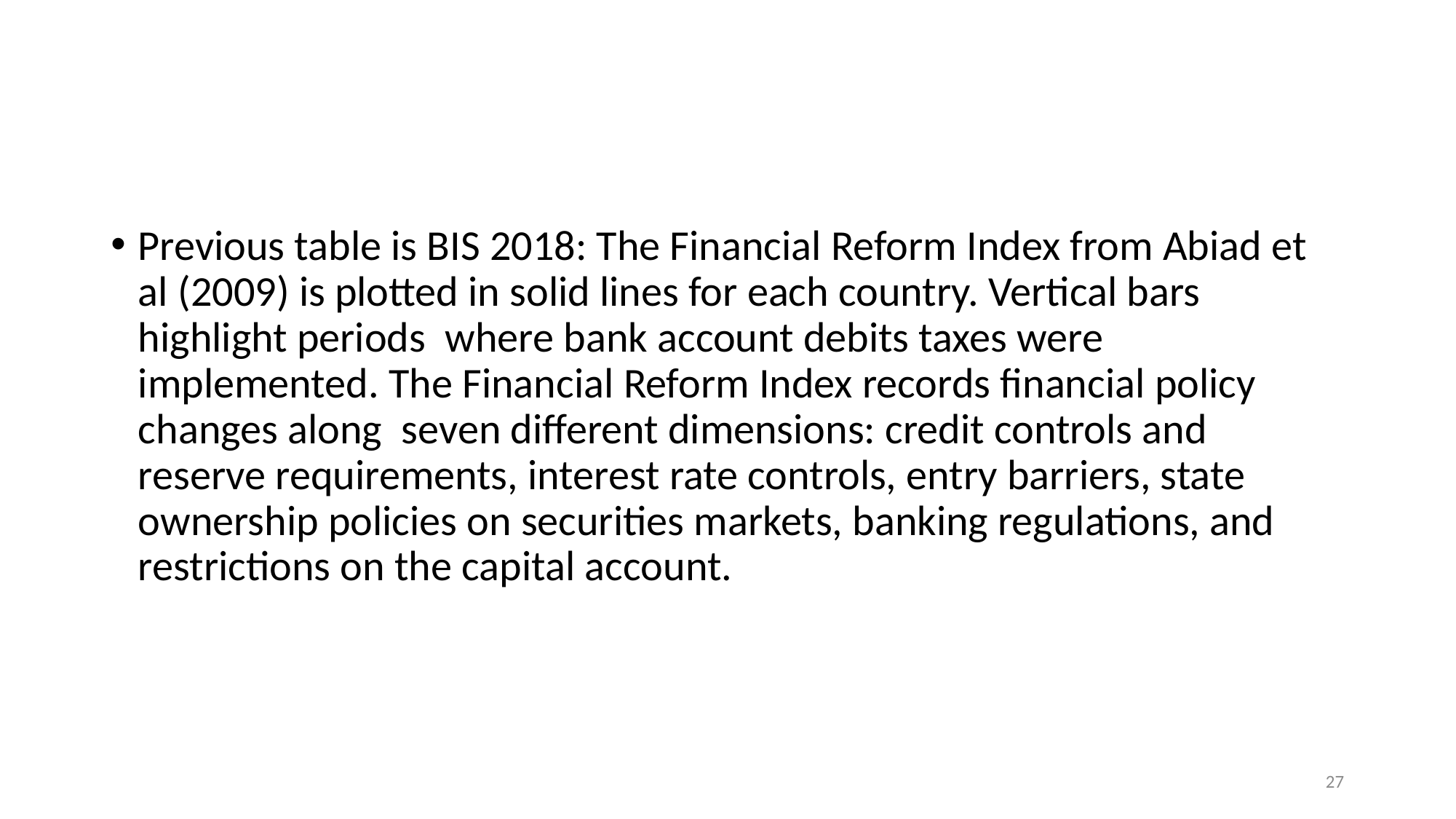

Previous table is BIS 2018: The Financial Reform Index from Abiad et al (2009) is plotted in solid lines for each country. Vertical bars highlight periods  where bank account debits taxes were implemented. The Financial Reform Index records financial policy changes along  seven different dimensions: credit controls and reserve requirements, interest rate controls, entry barriers, state ownership policies on securities markets, banking regulations, and restrictions on the capital account.
27